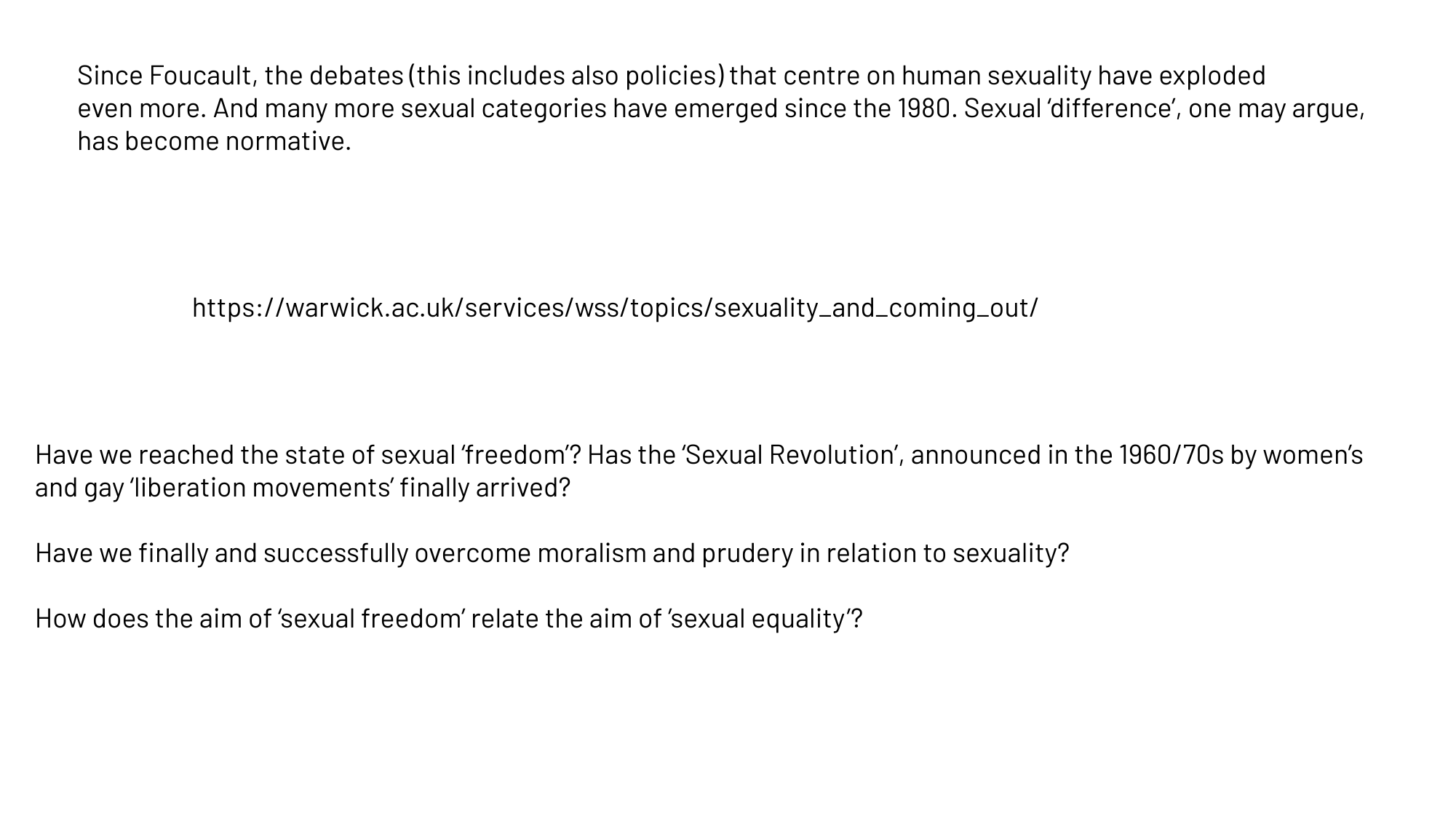

Since Foucault, the debates (this includes also policies) that centre on human sexuality have exploded
even more. And many more sexual categories have emerged since the 1980. Sexual ‘difference’, one may argue,
has become normative.

https://warwick.ac.uk/services/wss/topics/sexuality_and_coming_out/
Have we reached the state of sexual ‘freedom’? Has the ‘Sexual Revolution’, announced in the 1960/70s by women’s and gay ‘liberation movements’ finally arrived?

Have we finally and successfully overcome moralism and prudery in relation to sexuality?

How does the aim of ‘sexual freedom’ relate the aim of ’sexual equality’?